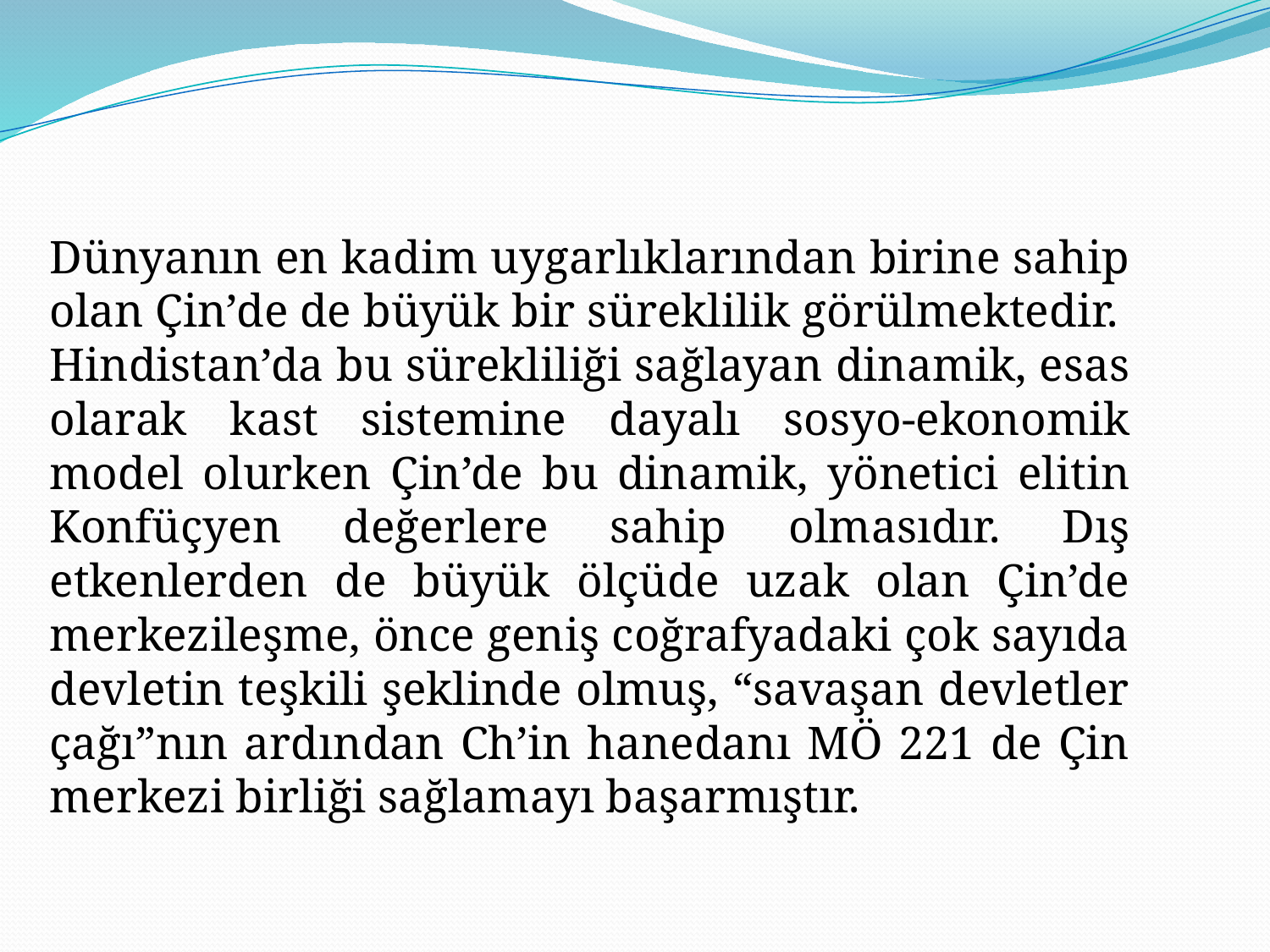

Dünyanın en kadim uygarlıklarından birine sahip olan Çin’de de büyük bir süreklilik görülmektedir.  Hindistan’da bu sürekliliği sağlayan dinamik, esas olarak kast sistemine dayalı sosyo-ekonomik model olurken Çin’de bu dinamik, yönetici elitin Konfüçyen değerlere sahip olmasıdır. Dış etkenlerden de büyük ölçüde uzak olan Çin’de merkezileşme, önce geniş coğrafyadaki çok sayıda devletin teşkili şeklinde olmuş, “savaşan devletler çağı”nın ardından Ch’in hanedanı MÖ 221 de Çin merkezi birliği sağlamayı başarmıştır.